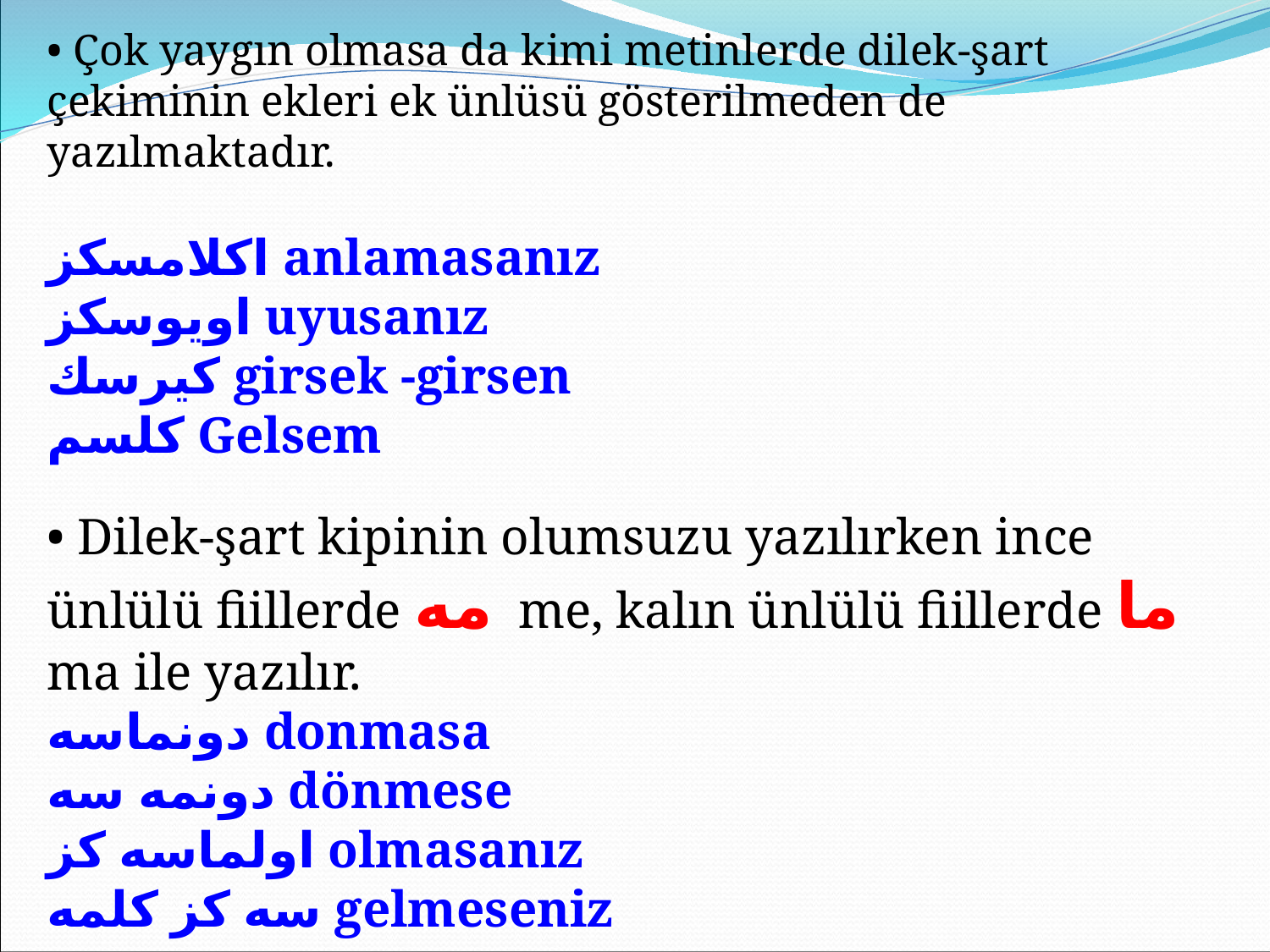

• Çok yaygın olmasa da kimi metinlerde dilek-şart çekiminin ekleri ek ünlüsü gösterilmeden de yazılmaktadır.

اكلامسكز anlamasanız
اويوسكز uyusanız
كيرسك girsek -girsen
كلسم Gelsem

• Dilek-şart kipinin olumsuzu yazılırken ince ünlülü fiillerde مه  me, kalın ünlülü fiillerde ما  ma ile yazılır.
دونماسه donmasa
دونمه سه dönmese
اولماسه كز olmasanız
سه كز كلمه gelmeseniz